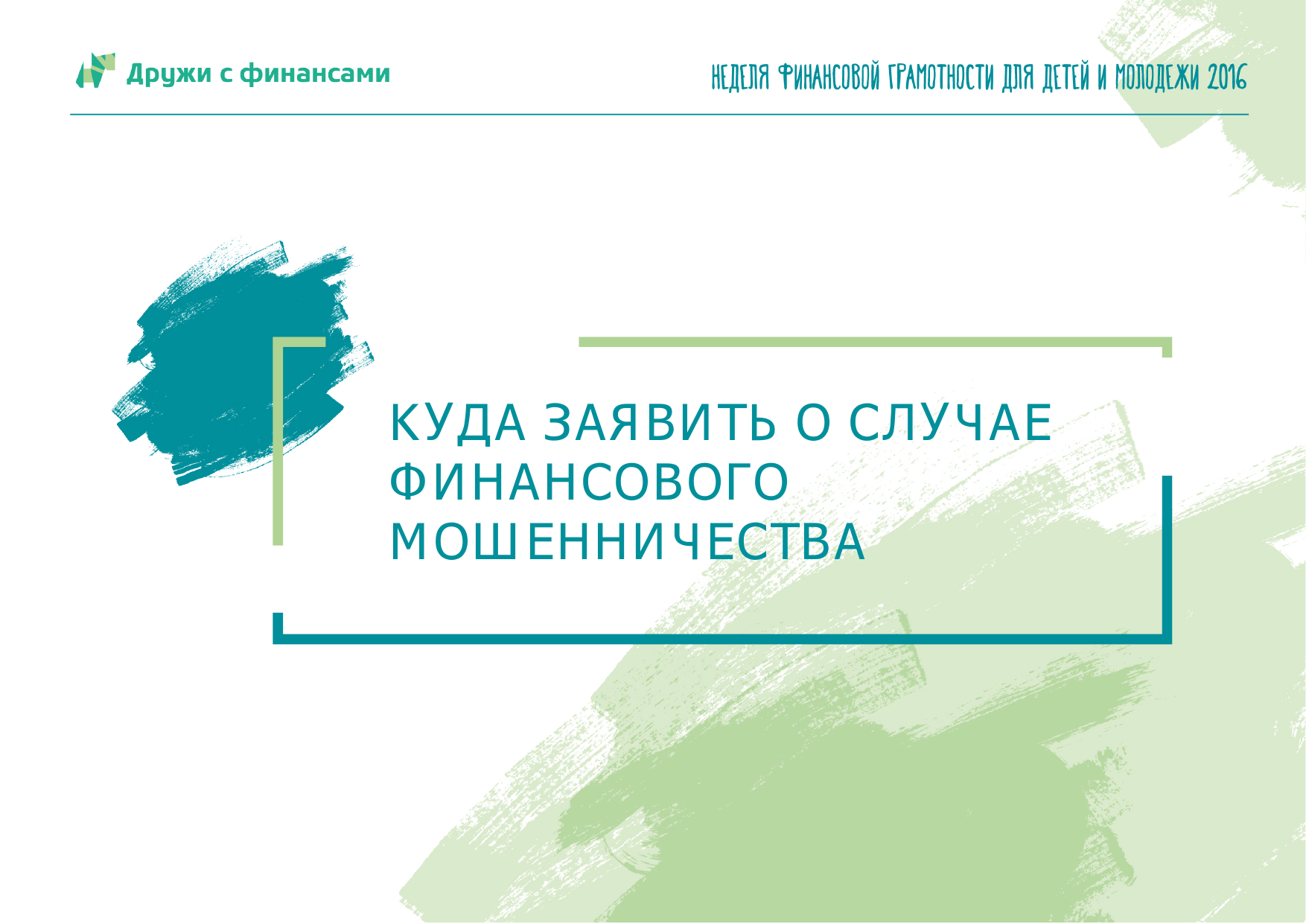

# Куда заявить о случае финансового мошенничества